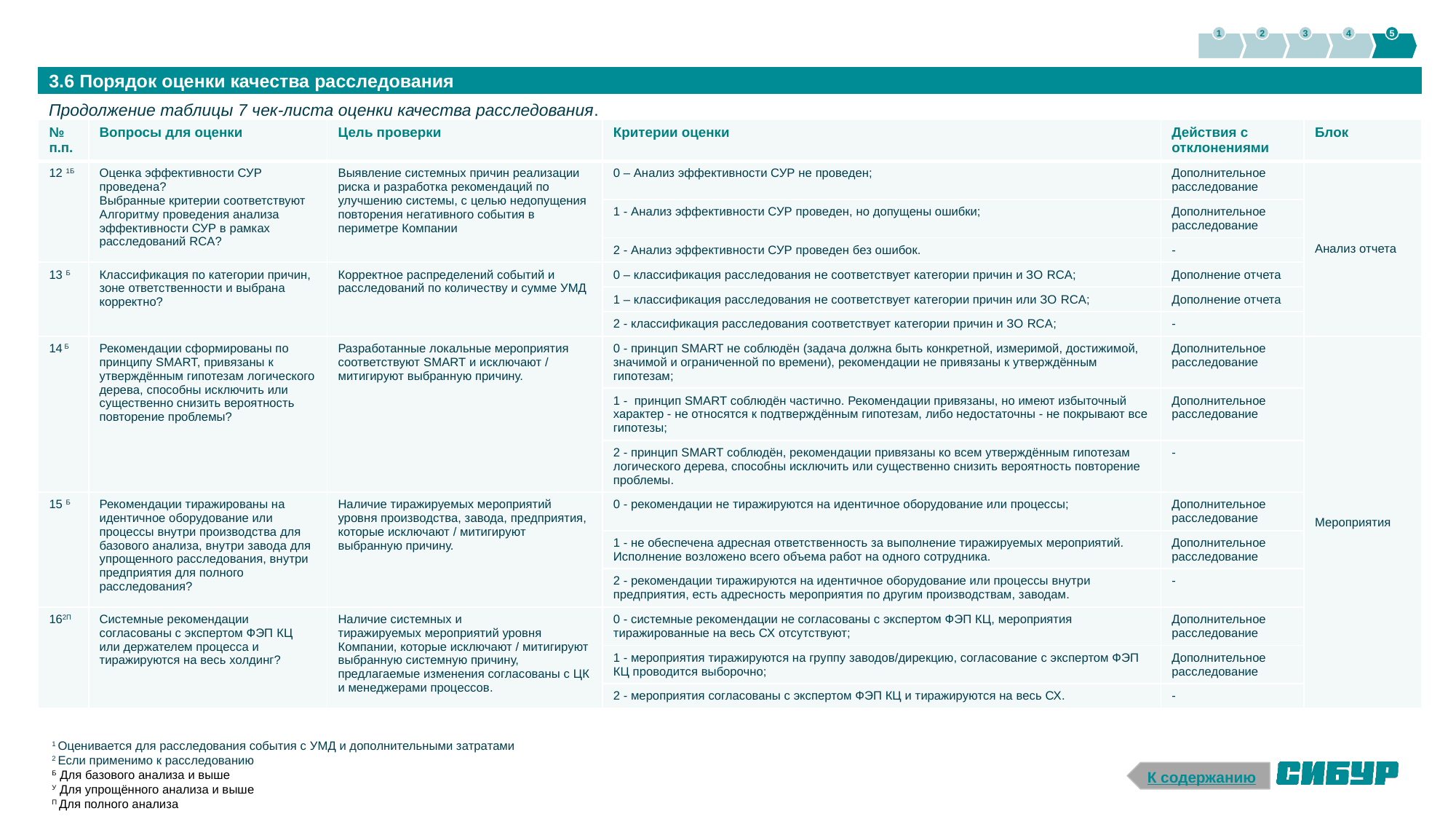

1
2
3
4
5

3.6 Порядок оценки качества расследования
Продолжение таблицы 7 чек-листа оценки качества расследования.
| № п.п. | Вопросы для оценки | Цель проверки | Критерии оценки | Действия с отклонениями | Блок |
| --- | --- | --- | --- | --- | --- |
| 12 1Б | Оценка эффективности СУР проведена? Выбранные критерии соответствуют Алгоритму проведения анализа эффективности СУР в рамках расследований RCA? | Выявление системных причин реализации риска и разработка рекомендаций по улучшению системы, с целью недопущения повторения негативного события в периметре Компании | 0 – Анализ эффективности СУР не проведен; | Дополнительное расследование | Анализ отчета |
|  |  |  | 1 - Анализ эффективности СУР проведен, но допущены ошибки; | Дополнительное расследование |  |
|  |  |  | 2 - Анализ эффективности СУР проведен без ошибок. | - |  |
| 13 Б | Классификация по категории причин, зоне ответственности и выбрана корректно? | Корректное распределений событий и расследований по количеству и сумме УМД | 0 – классификация расследования не соответствует категории причин и ЗО RCA; | Дополнение отчета |  |
|  |  |  | 1 – классификация расследования не соответствует категории причин или ЗО RCA; | Дополнение отчета |  |
|  |  |  | 2 - классификация расследования соответствует категории причин и ЗО RCA; | - |  |
| 14 Б | Рекомендации сформированы по принципу SMART, привязаны к утверждённым гипотезам логического дерева, способны исключить или существенно снизить вероятность повторение проблемы? | Разработанные локальные мероприятия соответствуют SMART и исключают / митигируют выбранную причину. | 0 - принцип SMART не соблюдён (задача должна быть конкретной, измеримой, достижимой, значимой и ограниченной по времени), рекомендации не привязаны к утверждённым гипотезам; | Дополнительное расследование | Мероприятия |
|  |  |  | 1 - принцип SMART соблюдён частично. Рекомендации привязаны, но имеют избыточный характер - не относятся к подтверждённым гипотезам, либо недостаточны - не покрывают все гипотезы; | Дополнительное расследование |  |
|  |  |  | 2 - принцип SMART соблюдён, рекомендации привязаны ко всем утверждённым гипотезам логического дерева, способны исключить или существенно снизить вероятность повторение проблемы. | - |  |
| 15 Б | Рекомендации тиражированы на идентичное оборудование или процессы внутри производства для базового анализа, внутри завода для упрощенного расследования, внутри предприятия для полного расследования? | Наличие тиражируемых мероприятий уровня производства, завода, предприятия, которые исключают / митигируют выбранную причину. | 0 - рекомендации не тиражируются на идентичное оборудование или процессы; | Дополнительное расследование |  |
|  |  |  | 1 - не обеспечена адресная ответственность за выполнение тиражируемых мероприятий. Исполнение возложено всего объема работ на одного сотрудника. | Дополнительное расследование |  |
|  |  |  | 2 - рекомендации тиражируются на идентичное оборудование или процессы внутри предприятия, есть адресность мероприятия по другим производствам, заводам. | - |  |
| 162П | Системные рекомендации согласованы с экспертом ФЭП КЦ или держателем процесса и тиражируются на весь холдинг? | Наличие системных и тиражируемых мероприятий уровня Компании, которые исключают / митигируют выбранную системную причину, предлагаемые изменения согласованы с ЦК и менеджерами процессов. | 0 - системные рекомендации не согласованы с экспертом ФЭП КЦ, мероприятия тиражированные на весь СХ отсутствуют; | Дополнительное расследование |  |
|  |  |  | 1 - мероприятия тиражируются на группу заводов/дирекцию, согласование с экспертом ФЭП КЦ проводится выборочно; | Дополнительное расследование |  |
|  |  |  | 2 - мероприятия согласованы с экспертом ФЭП КЦ и тиражируются на весь СХ. | - |  |
1 Оценивается для расследования события с УМД и дополнительными затратами
2 Если применимо к расследованию
Б Для базового анализа и выше
У Для упрощённого анализа и выше
П Для полного анализа
К содержанию